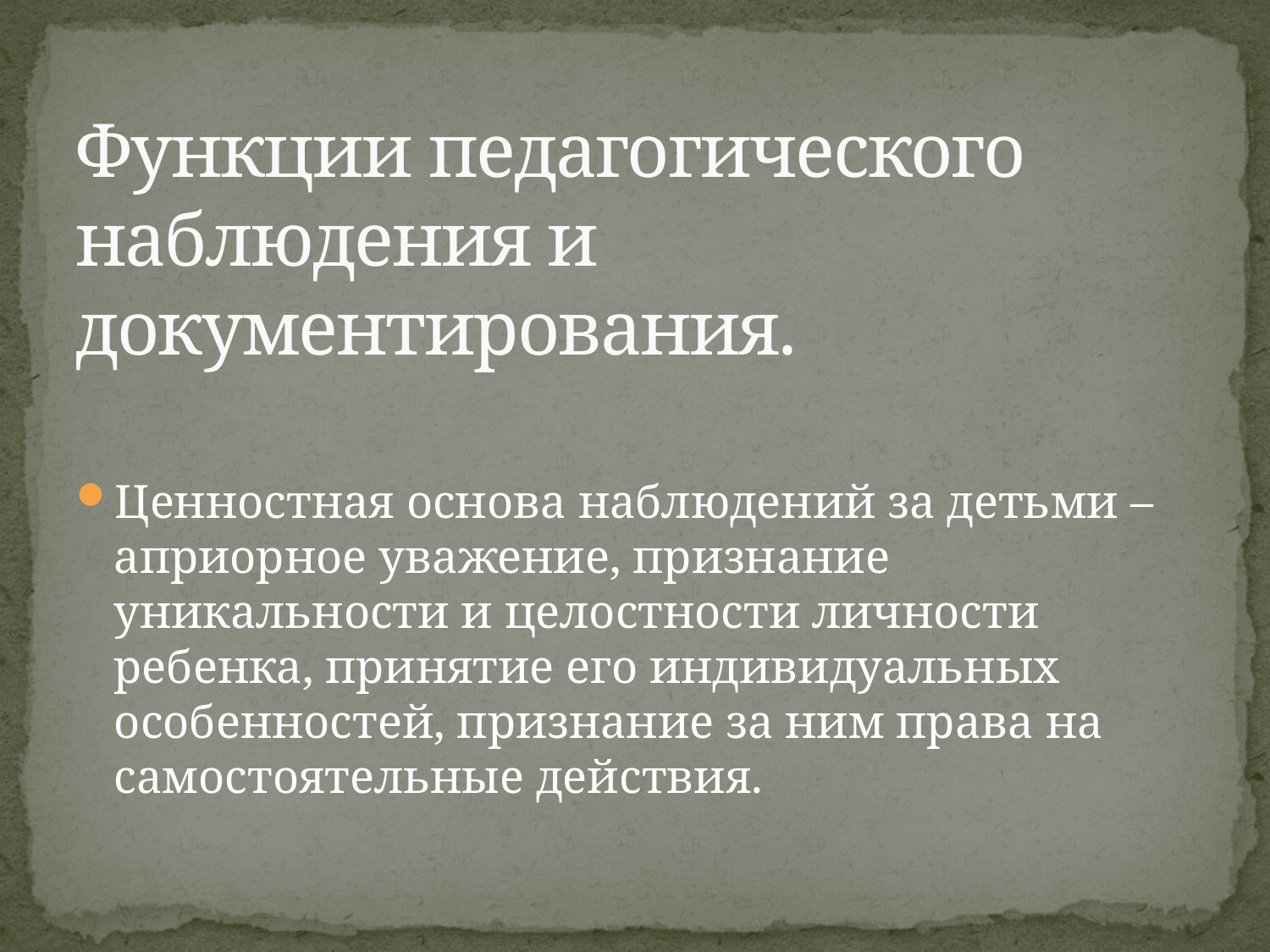

# Функции педагогического наблюдения и документирования.
Ценностная основа наблюдений за детьми – априорное уважение, признание уникальности и целостности личности ребенка, принятие его индивидуальных особенностей, признание за ним права на самостоятельные действия.